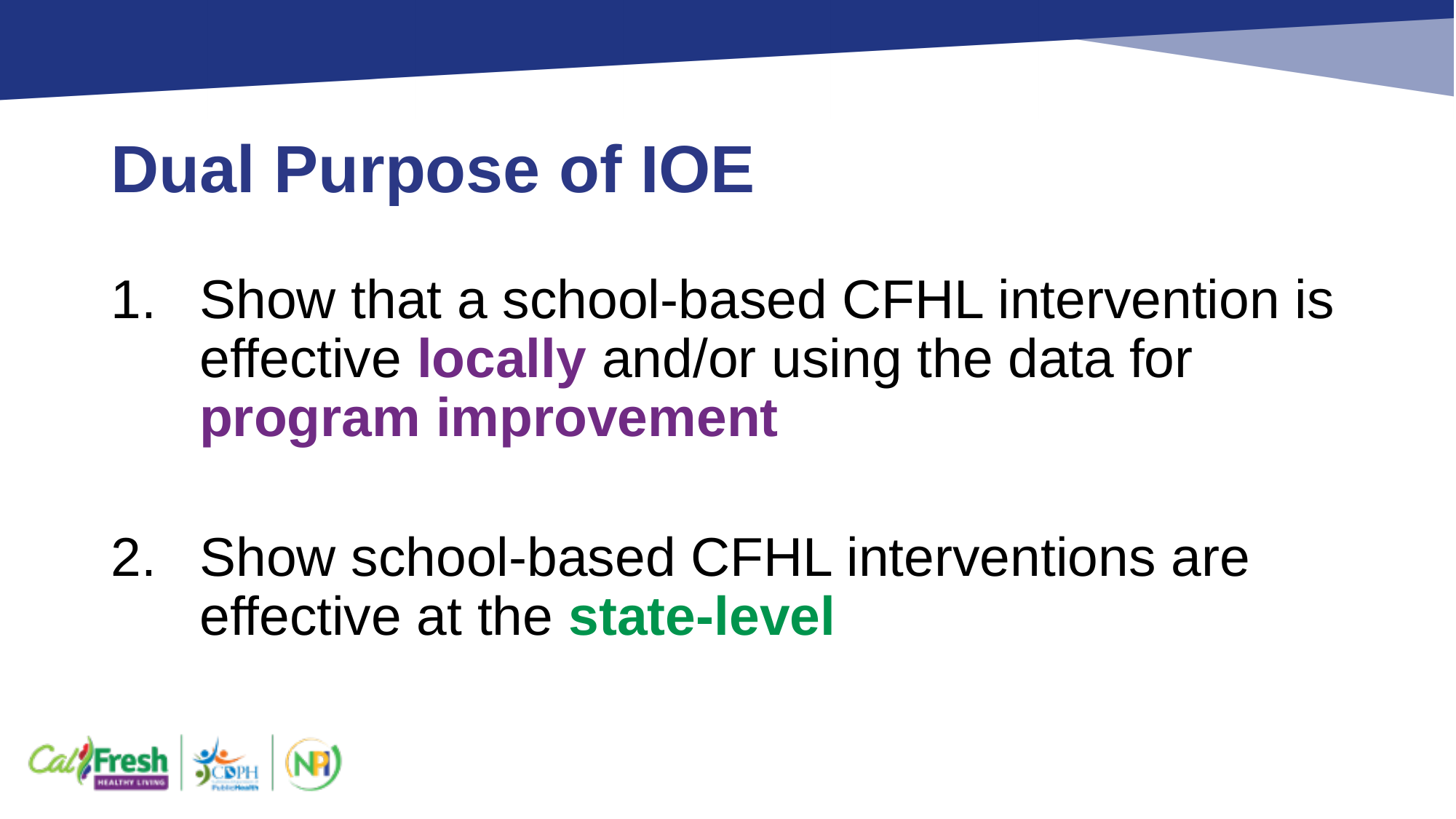

# Dual Purpose of IOE
Show that a school-based CFHL intervention is effective locally and/or using the data for program improvement
Show school-based CFHL interventions are effective at the state-level